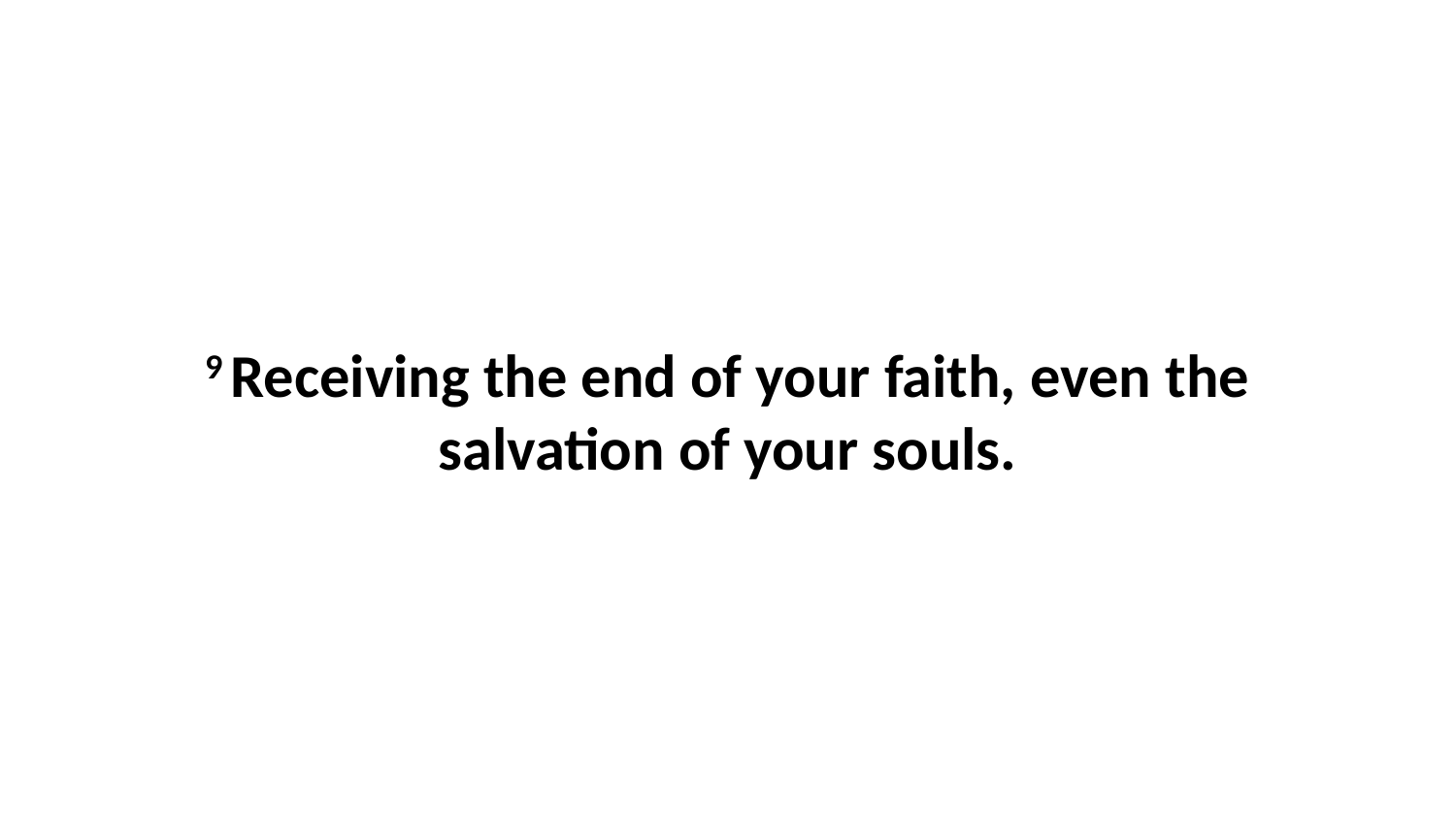

9 Receiving the end of your faith, even the salvation of your souls.